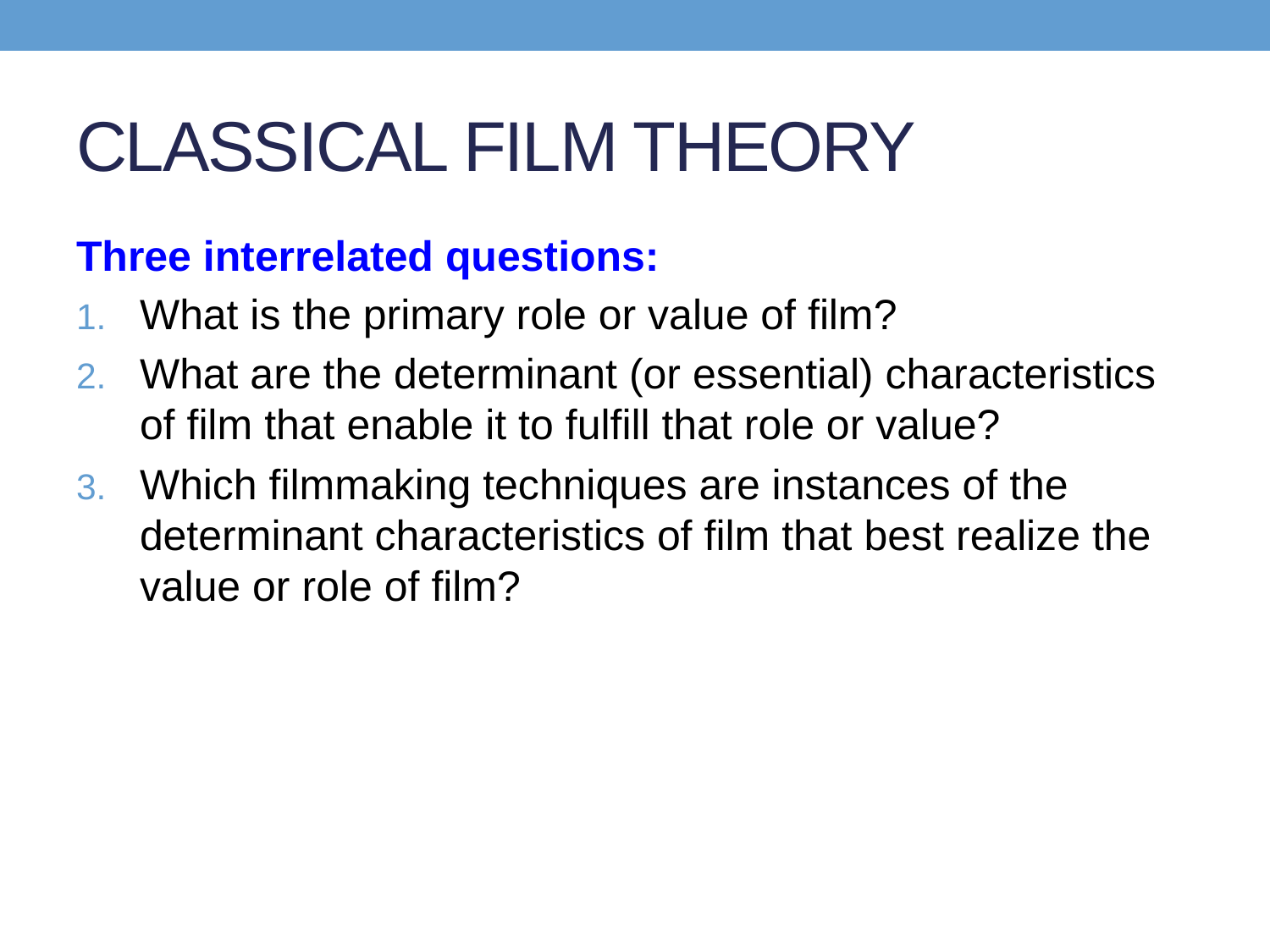

# CLASSICAL FILM THEORY
Three interrelated questions:
What is the primary role or value of film?
What are the determinant (or essential) characteristics of film that enable it to fulfill that role or value?
Which filmmaking techniques are instances of the determinant characteristics of film that best realize the value or role of film?